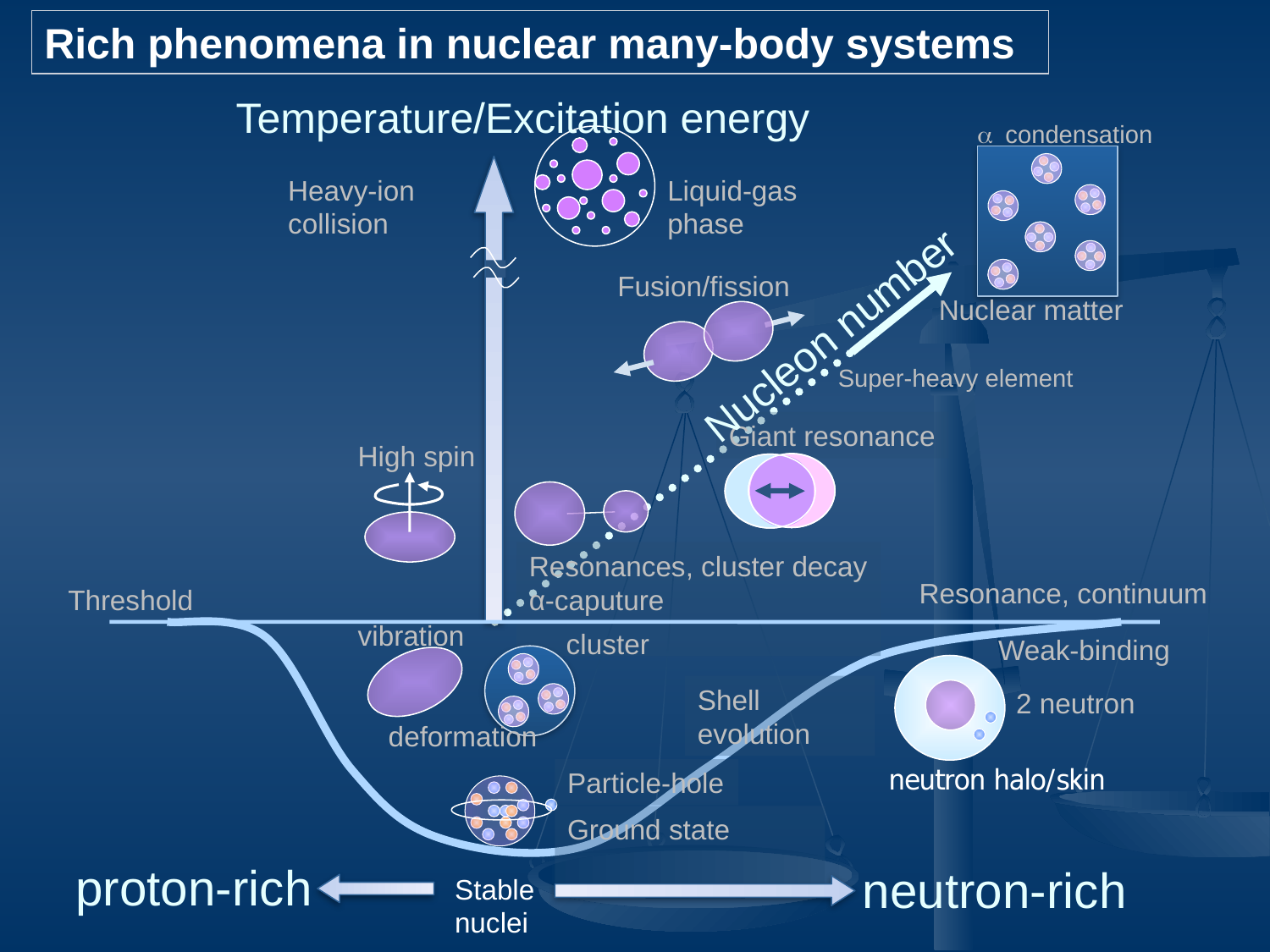

Rich phenomena in nuclear many-body systems
Temperature/Excitation energy
α condensation

Heavy-ion
collision
Liquid-gas phase

Fusion/fission

Nuclear matter

Nucleon number

Super-heavy element

Giant resonance
High spin

Resonances, cluster decay
α-caputure

Resonance, continuum
Threshold

vibration

cluster

Weak-binding

Shell evolution
2 neutron

deformation

neutron halo/skin
Particle-hole

Ground state

proton-rich
neutron-rich
Stable
nuclei